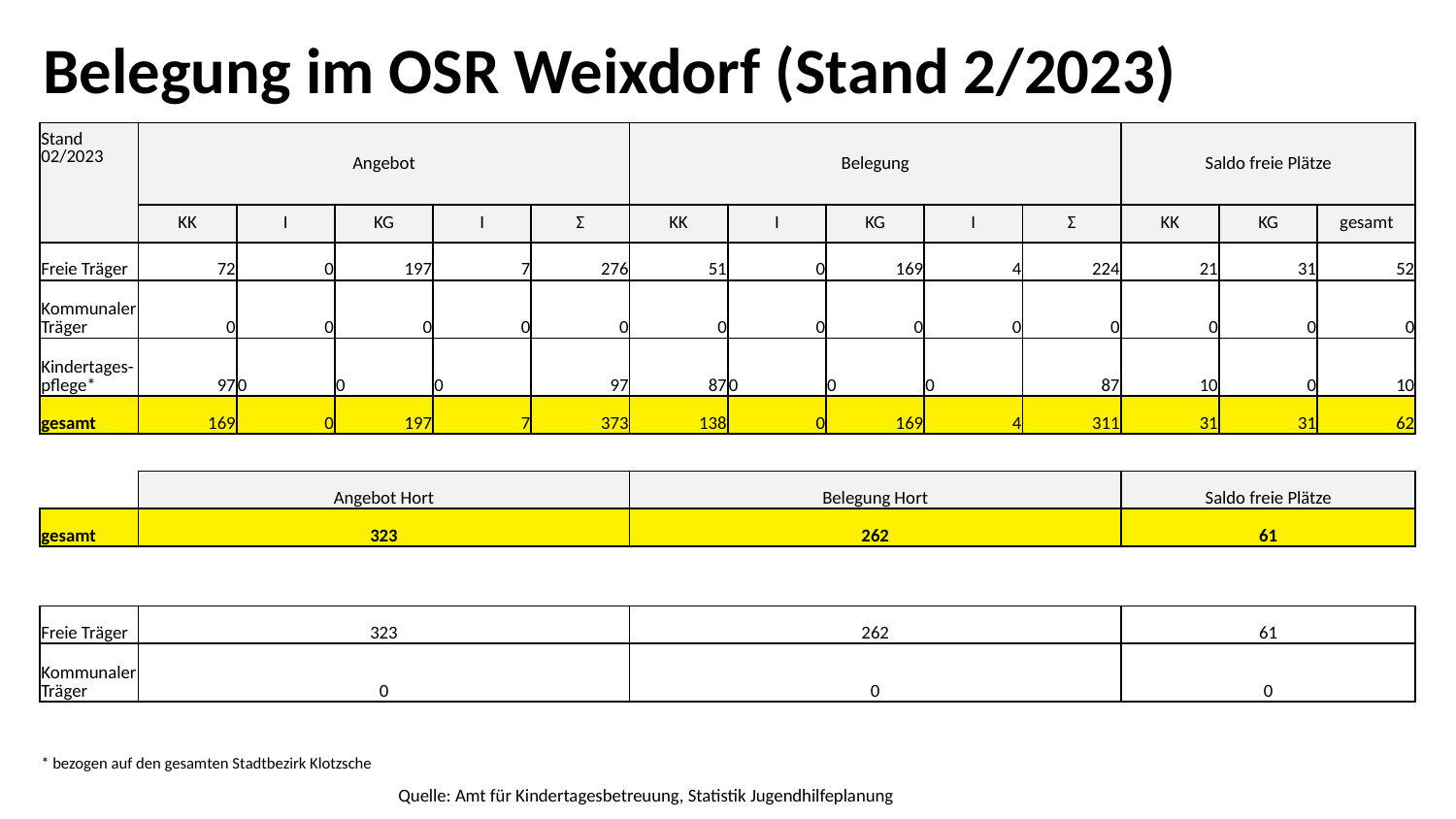

# Belegung im OSR Weixdorf (Stand 2/2023)
| Stand 02/2023 | Angebot |  |  |  |  | Belegung |  |  |  |  | Saldo freie Plätze |  |  |
| --- | --- | --- | --- | --- | --- | --- | --- | --- | --- | --- | --- | --- | --- |
|  |  |  |  |  |  |  |  |  |  |  |  |  |  |
|  | KK | I | KG | I | Ʃ | KK | I | KG | I | Ʃ | KK | KG | gesamt |
| Freie Träger | 72 | 0 | 197 | 7 | 276 | 51 | 0 | 169 | 4 | 224 | 21 | 31 | 52 |
| Kommunaler Träger | 0 | 0 | 0 | 0 | 0 | 0 | 0 | 0 | 0 | 0 | 0 | 0 | 0 |
| Kindertages-pflege\* | 97 | 0 | 0 | 0 | 97 | 87 | 0 | 0 | 0 | 87 | 10 | 0 | 10 |
| gesamt | 169 | 0 | 197 | 7 | 373 | 138 | 0 | 169 | 4 | 311 | 31 | 31 | 62 |
|  |  |  |  |  |  |  |  |  |  |  |  |  |  |
|  | Angebot Hort |  |  |  |  | Belegung Hort |  |  |  |  | Saldo freie Plätze |  |  |
| gesamt | 323 |  |  |  |  | 262 |  |  |  |  | 61 |  |  |
|  |  |  |  |  |  |  |  |  |  |  |  |  |  |
| Freie Träger | 323 |  |  |  |  | 262 |  |  |  |  | 61 |  |  |
| Kommunaler Träger | 0 |  |  |  |  | 0 |  |  |  |  | 0 |  |  |
|  |  |  |  |  |  |  |  |  |  |  |  |  |  |
| \* bezogen auf den gesamten Stadtbezirk Klotzsche |  |  |  |  |  |  |  |  |  |  |  |  |  |
Quelle: Amt für Kindertagesbetreuung, Statistik Jugendhilfeplanung